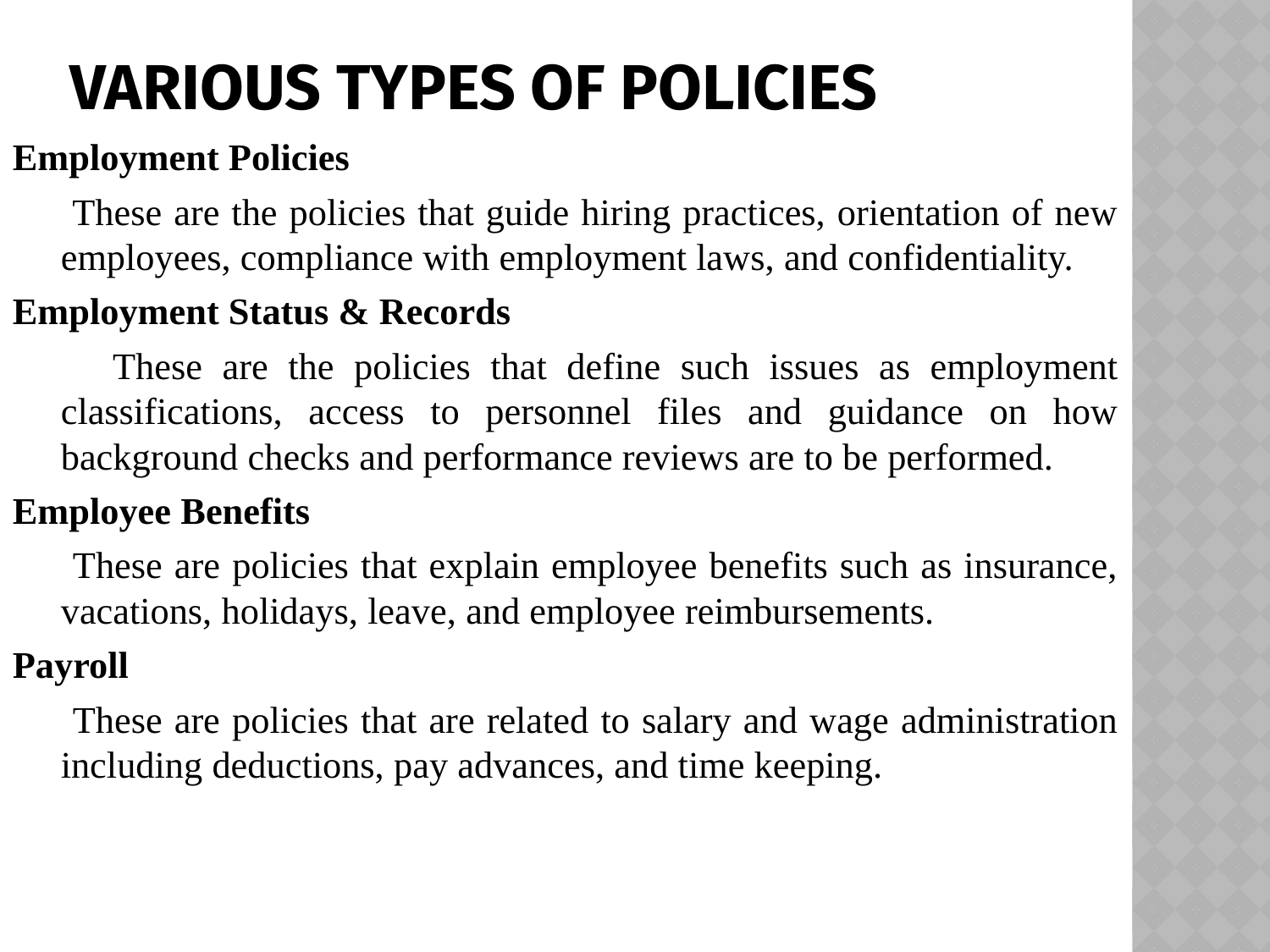

# Various Types of Policies
Employment Policies
     These are the policies that guide hiring practices, orientation of new employees, compliance with employment laws, and confidentiality.
Employment Status & Records
     These are the policies that define such issues as employment classifications, access to personnel files and guidance on how background checks and performance reviews are to be performed.
Employee Benefits
     These are policies that explain employee benefits such as insurance, vacations, holidays, leave, and employee reimbursements.
Payroll
     These are policies that are related to salary and wage administration including deductions, pay advances, and time keeping.